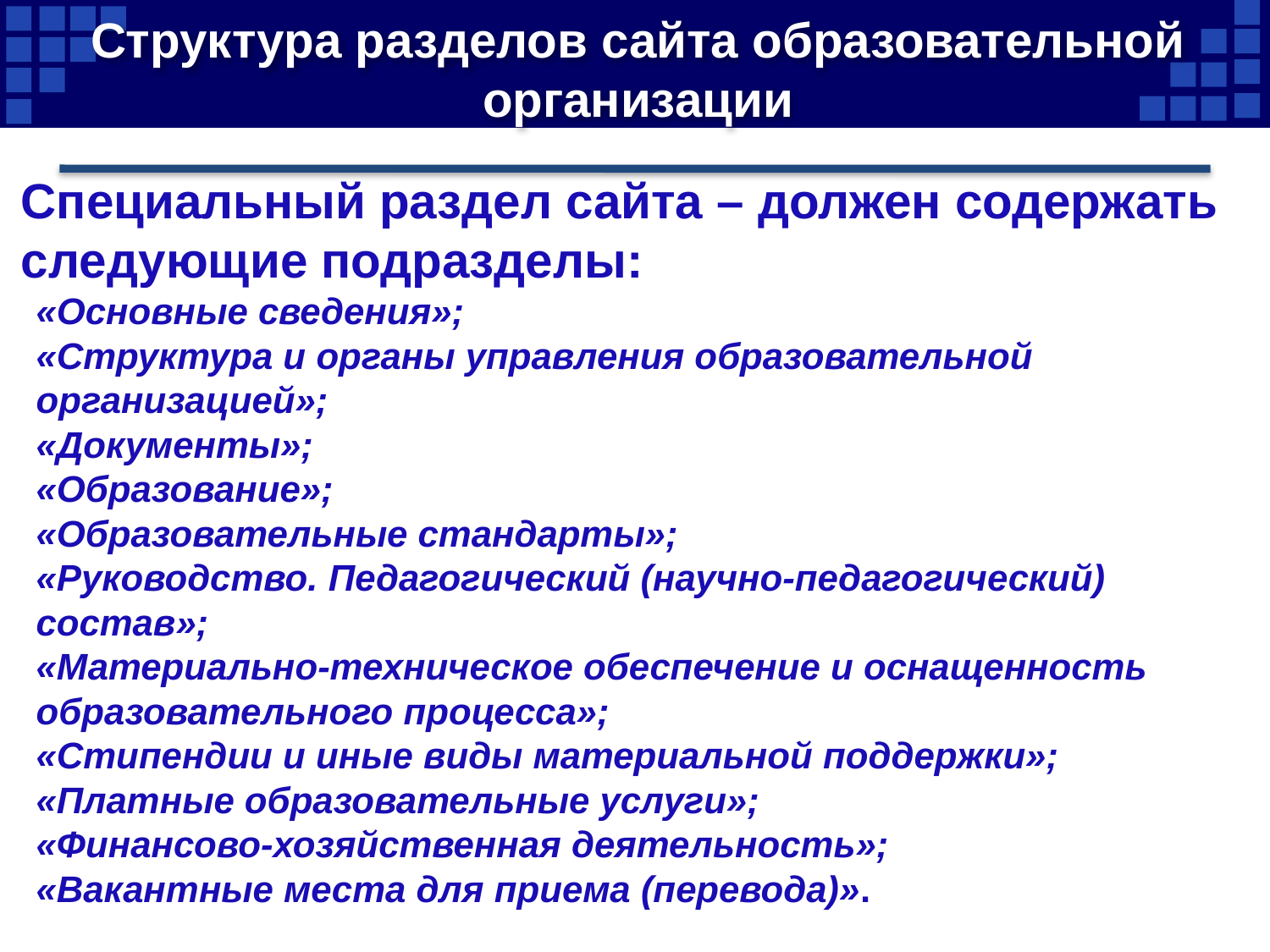

# Структура разделов сайта образовательной организации
Специальный раздел сайта – должен содержать следующие подразделы:
«Основные сведения»;
«Структура и органы управления образовательной организацией»;
«Документы»;
«Образование»;
«Образовательные стандарты»;
«Руководство. Педагогический (научно-педагогический) состав»;
«Материально-техническое обеспечение и оснащенность образовательного процесса»;
«Стипендии и иные виды материальной поддержки»;
«Платные образовательные услуги»;
«Финансово-хозяйственная деятельность»;
«Вакантные места для приема (перевода)».
10